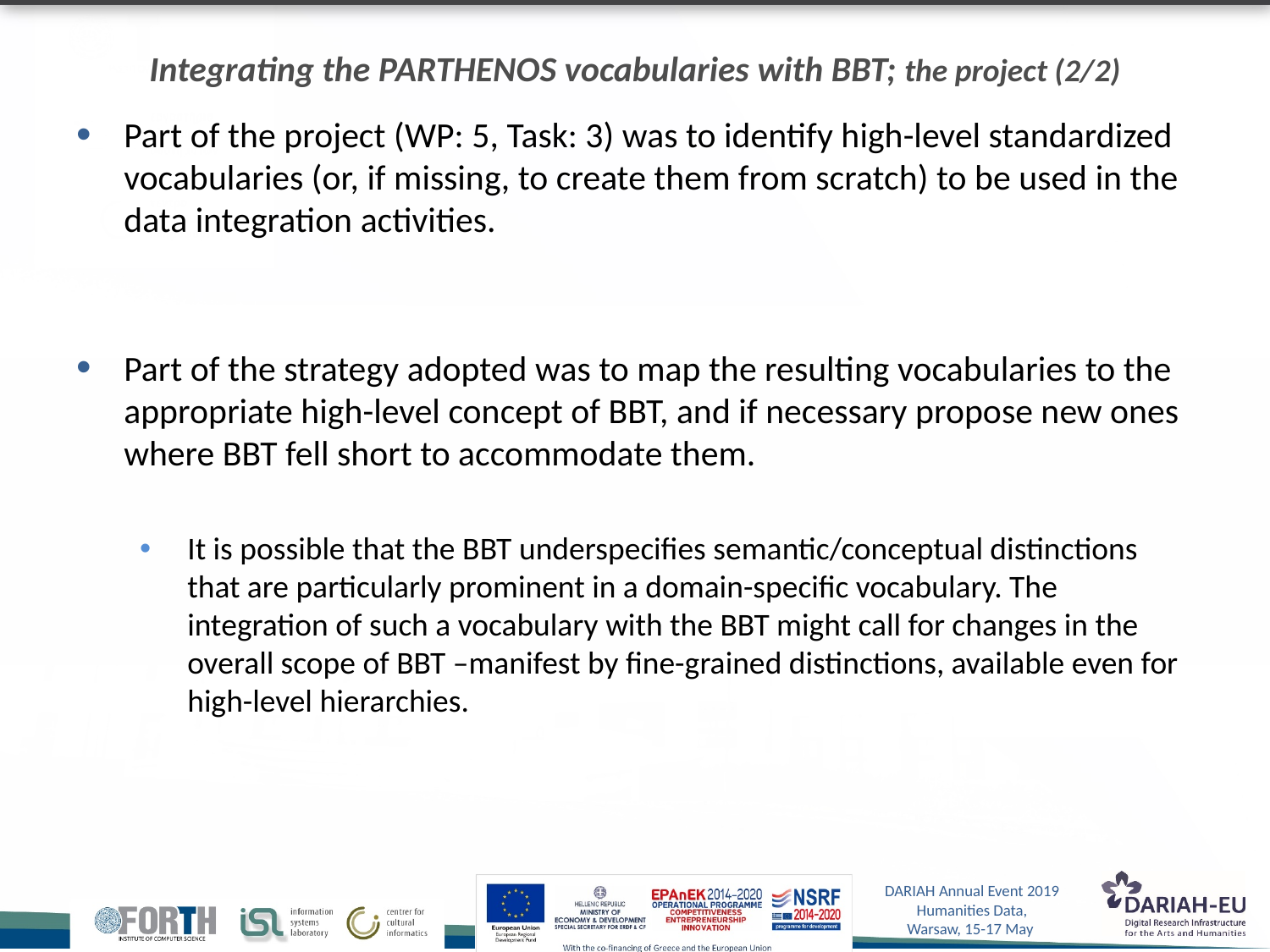

# Integrating the PARTHENOS vocabularies with BBT; the project (2/2)
Part of the project (WP: 5, Task: 3) was to identify high-level standardized vocabularies (or, if missing, to create them from scratch) to be used in the data integration activities.

Part of the strategy adopted was to map the resulting vocabularies to the appropriate high-level concept of BBT, and if necessary propose new ones where BBT fell short to accommodate them.

It is possible that the BBT underspecifies semantic/conceptual distinctions that are particularly prominent in a domain-specific vocabulary. The integration of such a vocabulary with the BBT might call for changes in the overall scope of BBT –manifest by fine-grained distinctions, available even for high-level hierarchies.